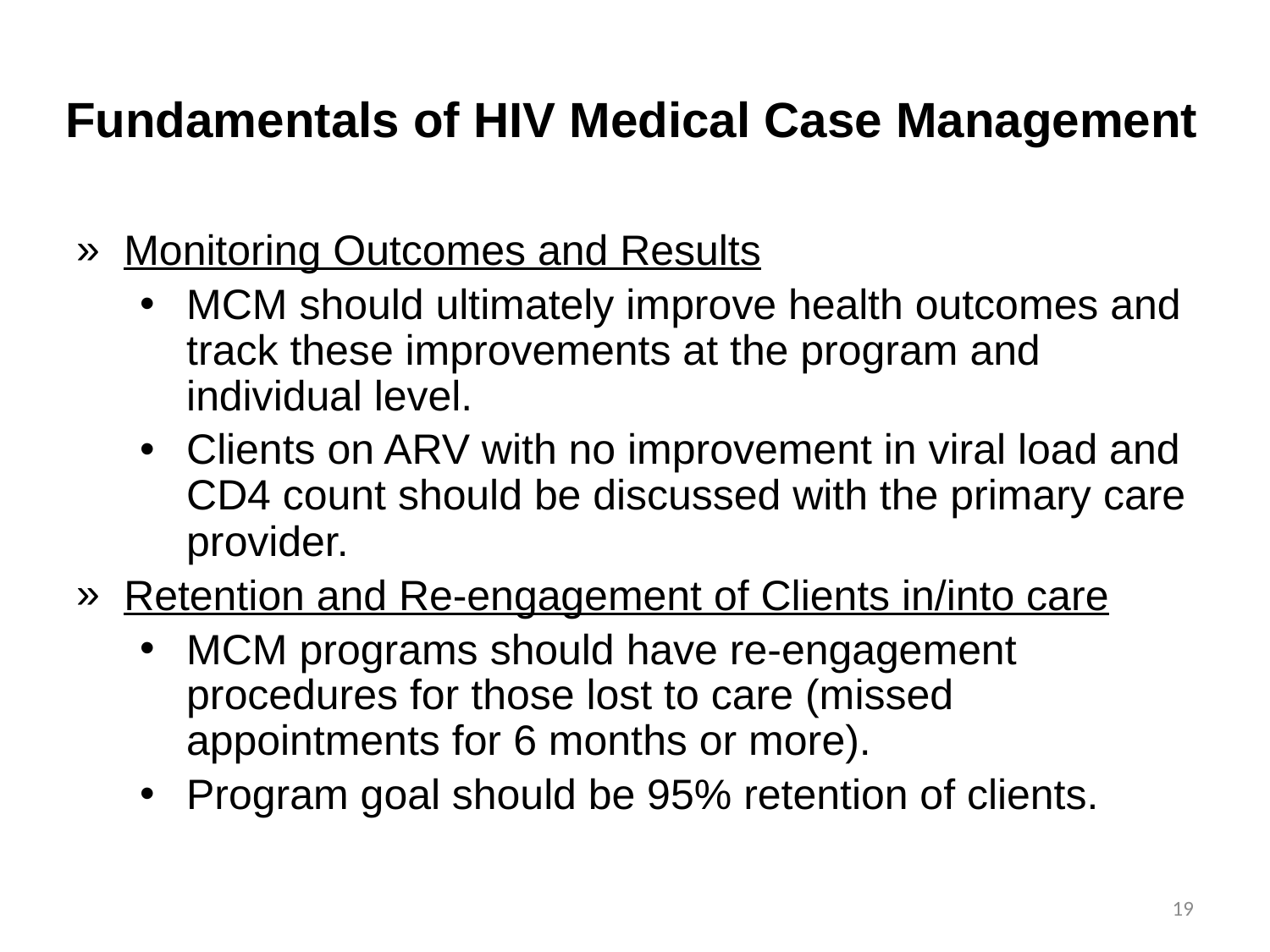

# Fundamentals of HIV Medical Case Management
Monitoring Outcomes and Results
MCM should ultimately improve health outcomes and track these improvements at the program and individual level.
Clients on ARV with no improvement in viral load and CD4 count should be discussed with the primary care provider.
Retention and Re-engagement of Clients in/into care
MCM programs should have re-engagement procedures for those lost to care (missed appointments for 6 months or more).
Program goal should be 95% retention of clients.

19